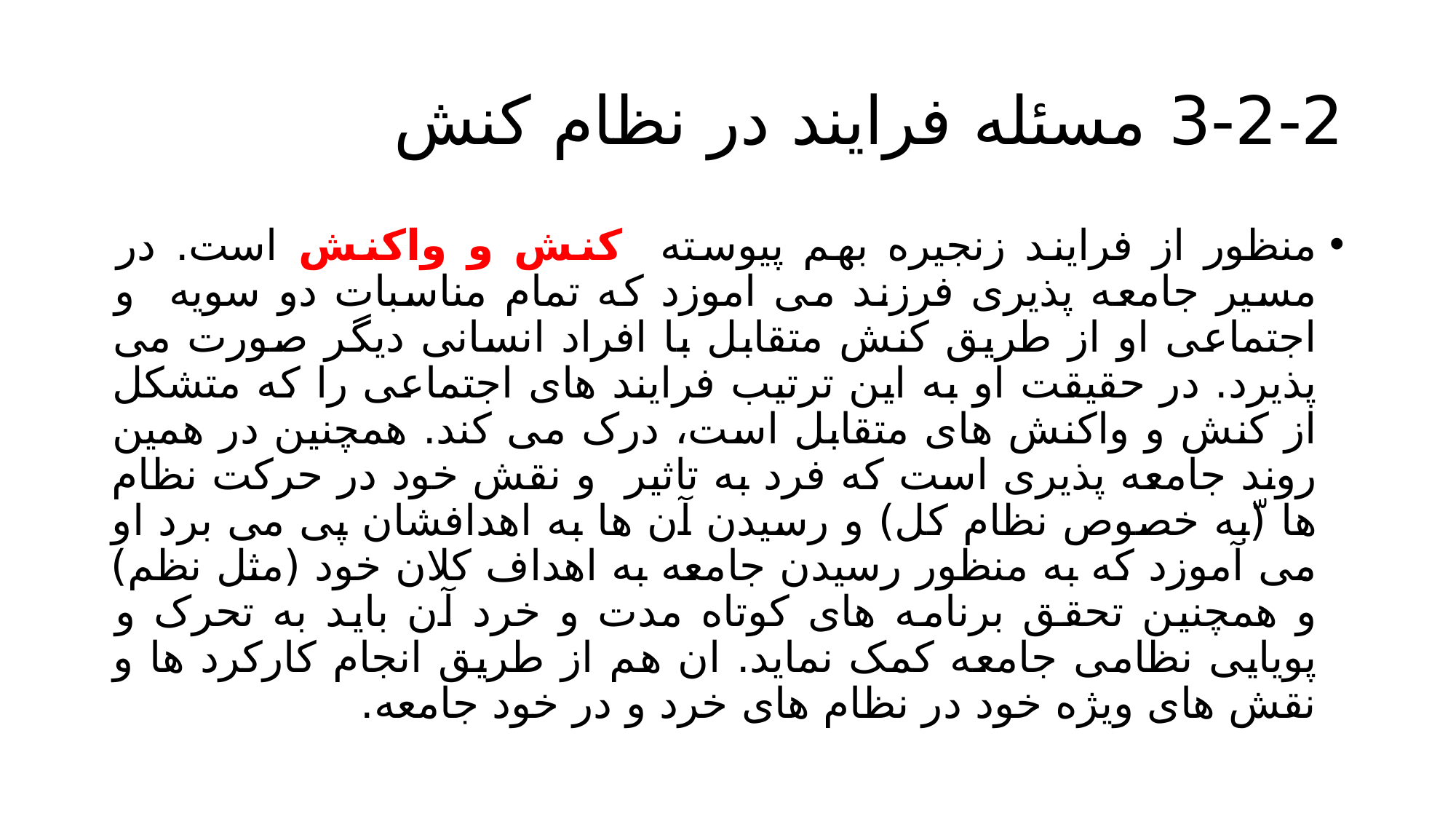

# 3-2-2 مسئله فرایند در نظام کنش
منظور از فرایند زنجیره بهم پیوسته  کنش و واکنش است. در مسیر جامعه پذیری فرزند می اموزد که تمام مناسبات دو سویه  و اجتماعی او از طریق کنش متقابل با افراد انسانی دیگر صورت می پذیرد. در حقیقت او به این ترتیب فرایند های اجتماعی را که متشکل از کنش و واکنش های متقابل است، درک می کند. همچنین در همین روند جامعه پذیری است که فرد به تاثیر  و نقش خود در حرکت نظام ها (ّبه خصوص نظام کل) و رسیدن آن ها به اهدافشان پی می برد او می آموزد که به منظور رسیدن جامعه به اهداف کلان خود (مثل نظم) و همچنین تحقق برنامه های کوتاه مدت و خرد آن باید به تحرک و پویایی نظامی جامعه کمک نماید. ان هم از طریق انجام کارکرد ها و نقش های ویژه خود در نظام های خرد و در خود جامعه.